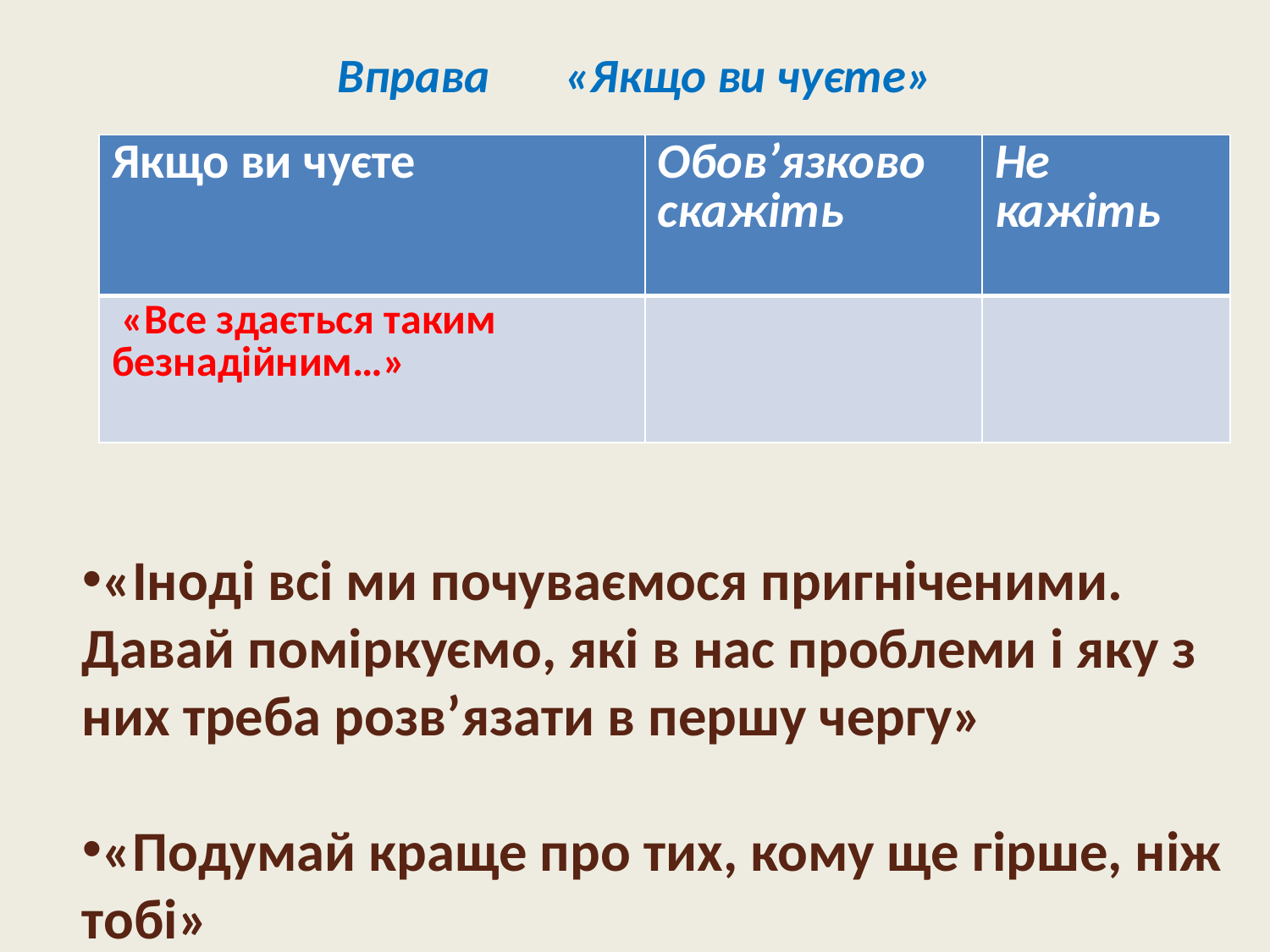

# Вправа       «Якщо ви чуєте»
| Якщо ви чуєте | Обов’язково скажіть | Не кажіть |
| --- | --- | --- |
| «Все здається таким безнадійним…» |  |  |
«Іноді всі ми почуваємося пригніченими. Давай поміркуємо, які в нас проблеми і яку з них треба розв’язати в першу чергу»

«Подумай краще про тих, кому ще гірше, ніж тобі»